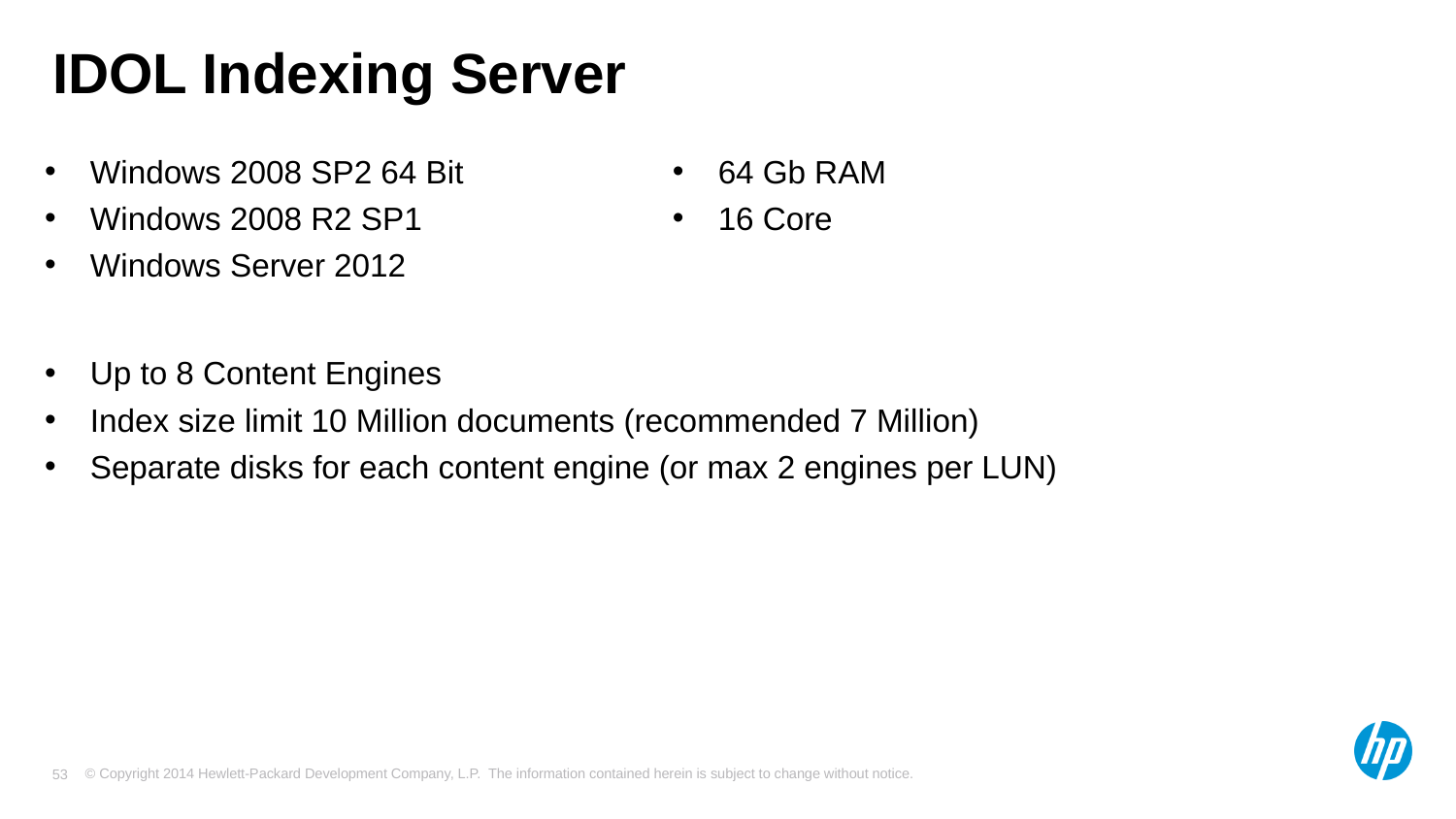

# IDOL Indexing Server
Windows 2008 SP2 64 Bit
Windows 2008 R2 SP1
Windows Server 2012
64 Gb RAM
16 Core
Up to 8 Content Engines
Index size limit 10 Million documents (recommended 7 Million)
Separate disks for each content engine (or max 2 engines per LUN)